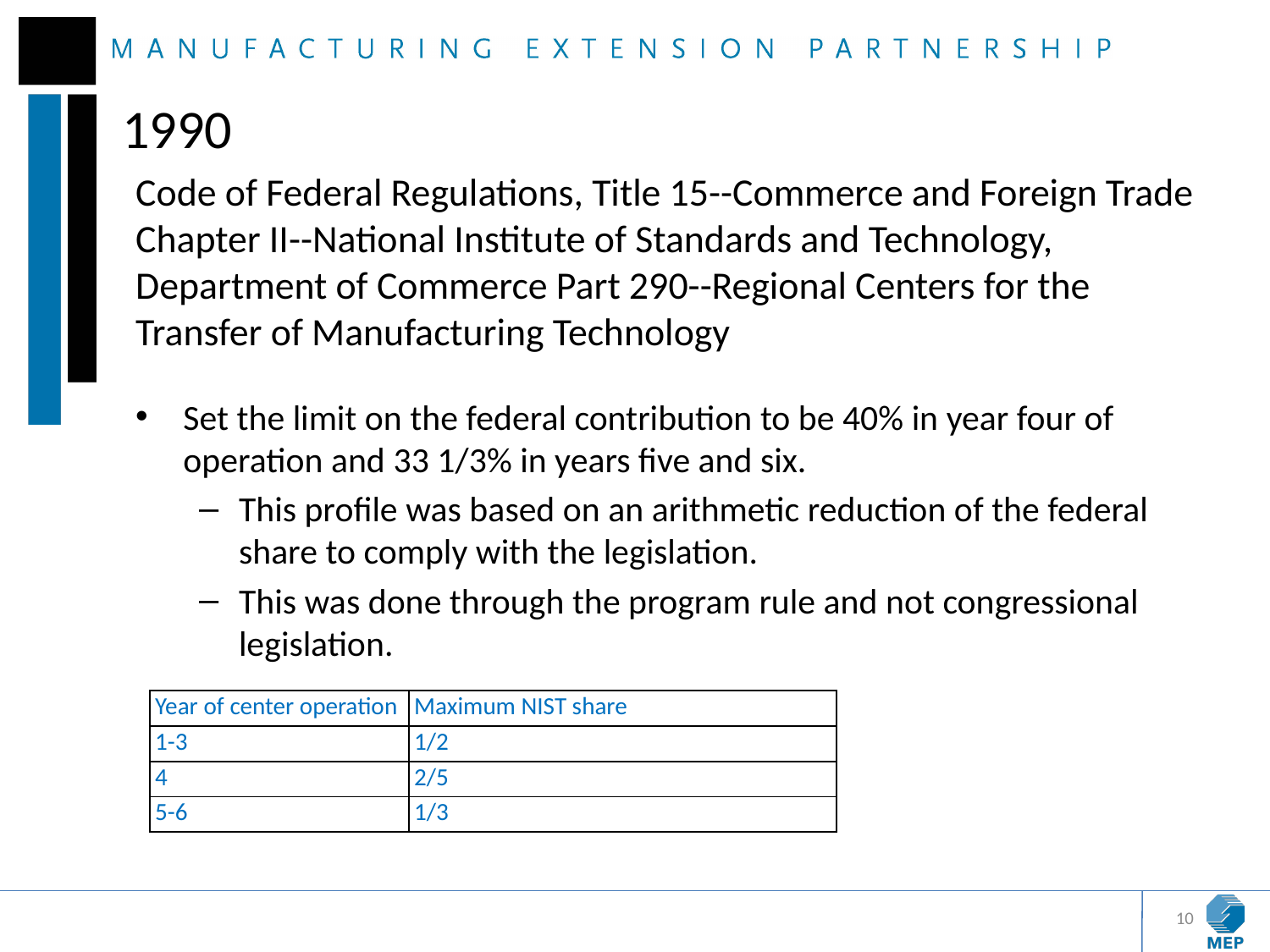

# 1990
Code of Federal Regulations, Title 15--Commerce and Foreign Trade Chapter II--National Institute of Standards and Technology, Department of Commerce Part 290--Regional Centers for the Transfer of Manufacturing Technology

Set the limit on the federal contribution to be 40% in year four of operation and 33 1/3% in years five and six.
This profile was based on an arithmetic reduction of the federal share to comply with the legislation.
This was done through the program rule and not congressional legislation.

| Year of center operation | Maximum NIST share |
| --- | --- |
| 1-3 | 1/2 |
| 4 | 2/5 |
| 5-6 | 1/3 |
10